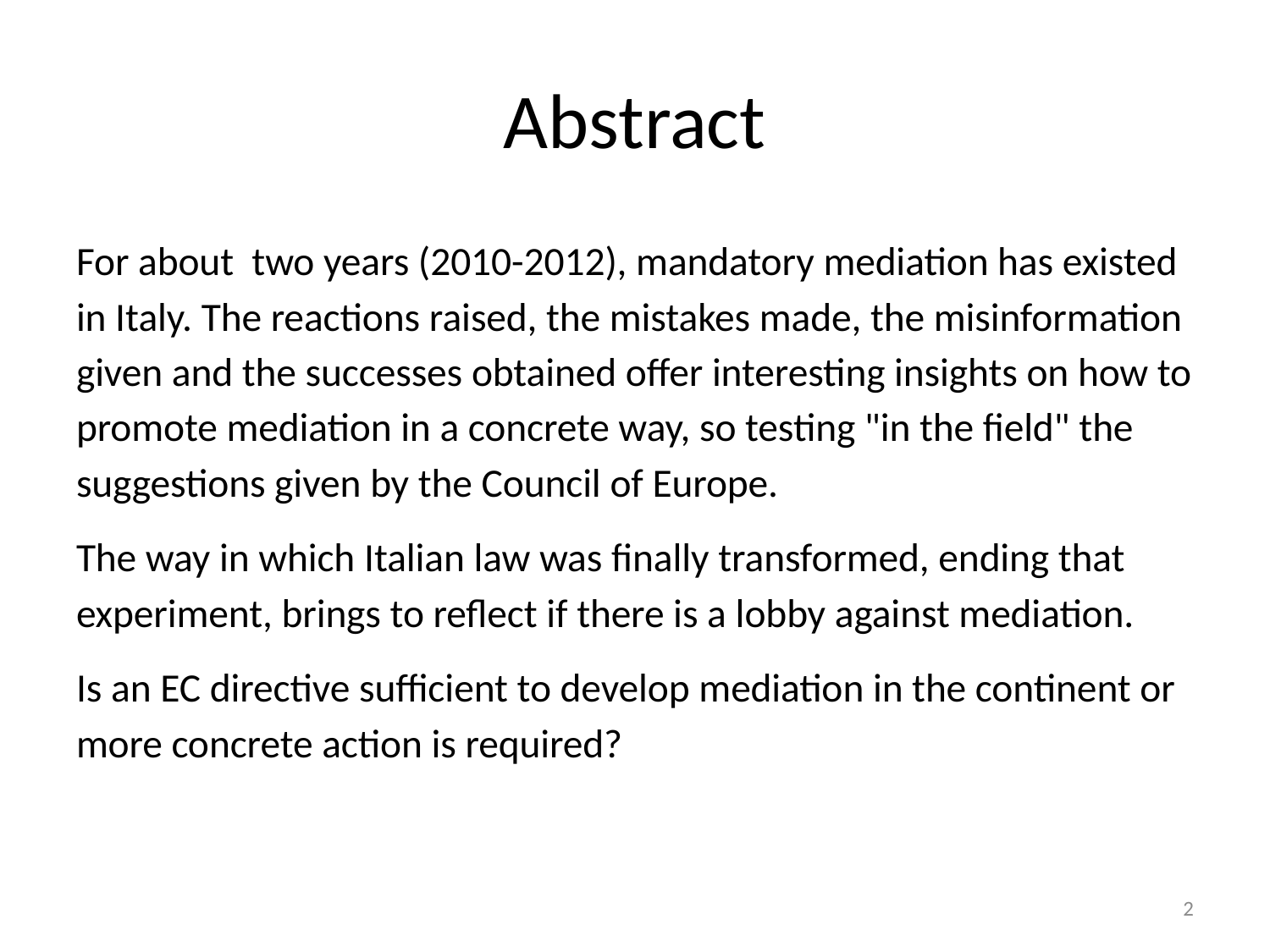

# Abstract
For about  two years (2010-2012), mandatory mediation has existed in Italy. The reactions raised, the mistakes made, the misinformation given and the successes obtained offer interesting insights on how to promote mediation in a concrete way, so testing "in the field" the suggestions given by the Council of Europe.
The way in which Italian law was finally transformed, ending that experiment, brings to reflect if there is a lobby against mediation.
Is an EC directive sufficient to develop mediation in the continent or more concrete action is required?

2